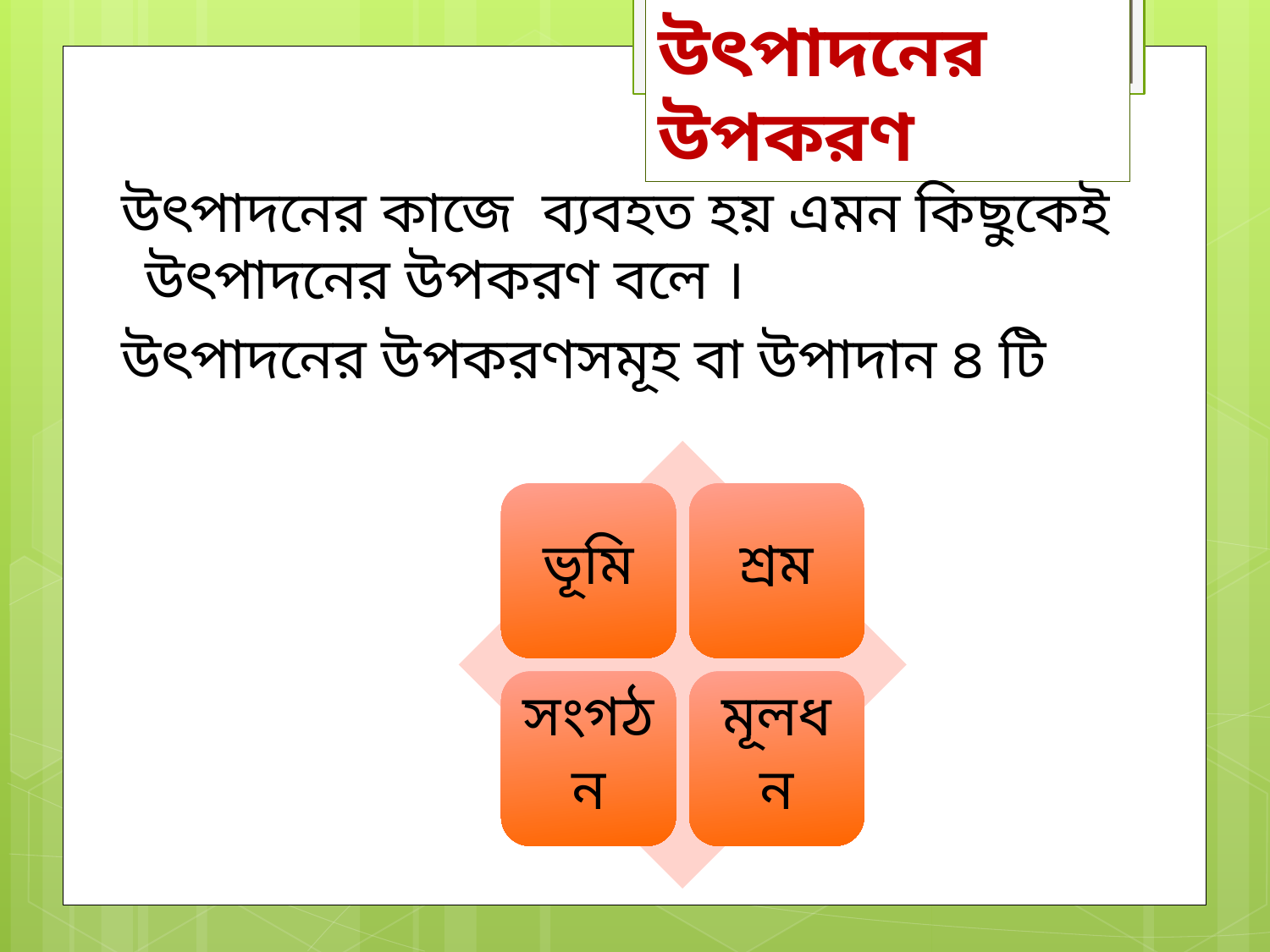

উৎপাদনের উপকরণ
 উৎপাদনের কাজে  ব্যবহত হয় এমন কিছুকেই উৎপাদনের উপকরণ বলে ।
 উৎপাদনের উপকরণসমূহ বা উপাদান ৪ টি

ভূমি
শ্রম
সংগঠন
মূলধন